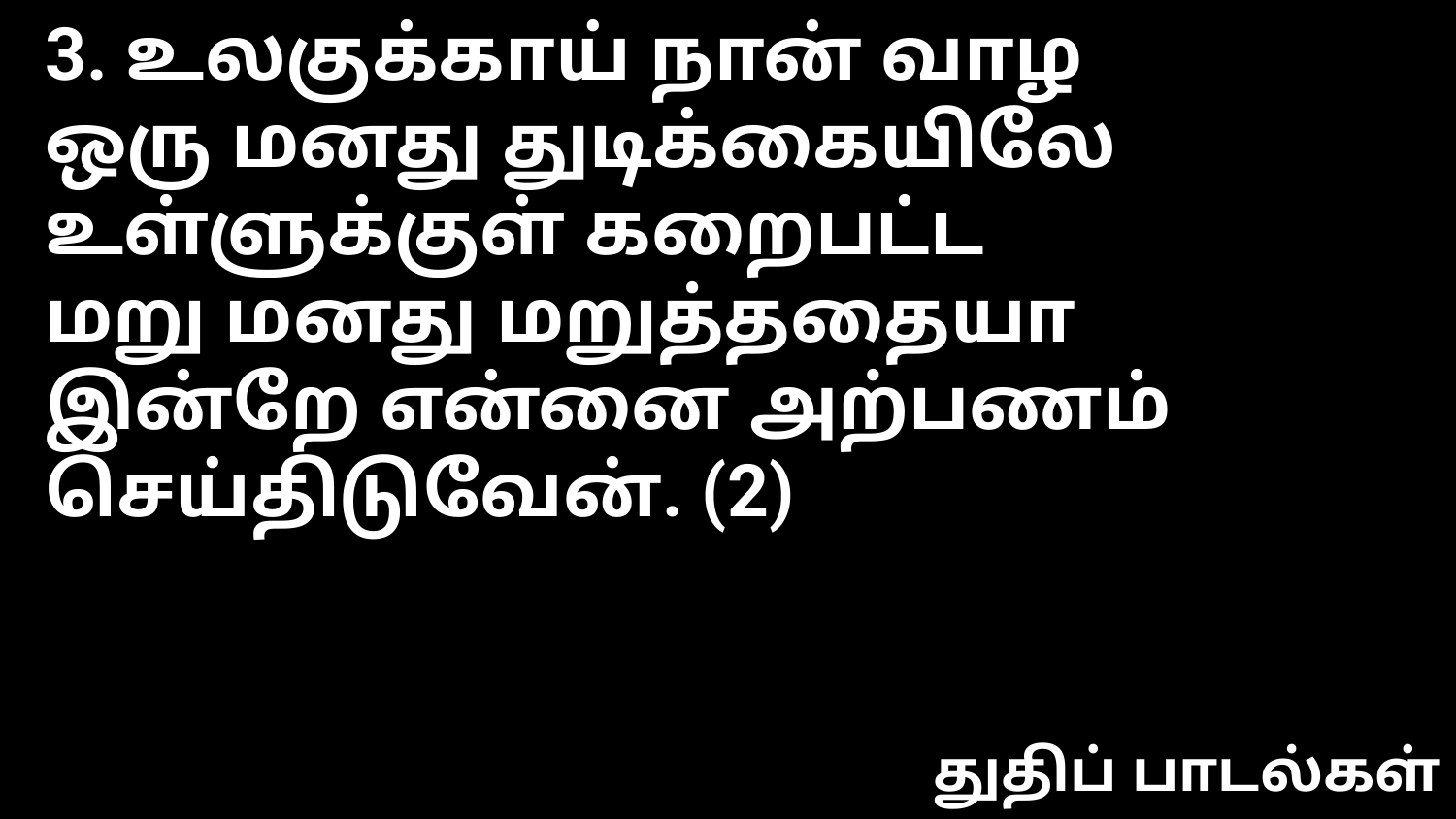

3. உலகுக்காய் நான் வாழ
ஒரு மனது துடிக்கையிலே
உள்ளுக்குள் கறைபட்ட
மறு மனது மறுத்ததையா
இன்றே என்னை அற்பணம் செய்திடுவேன். (2)

துதிப் பாடல்கள்